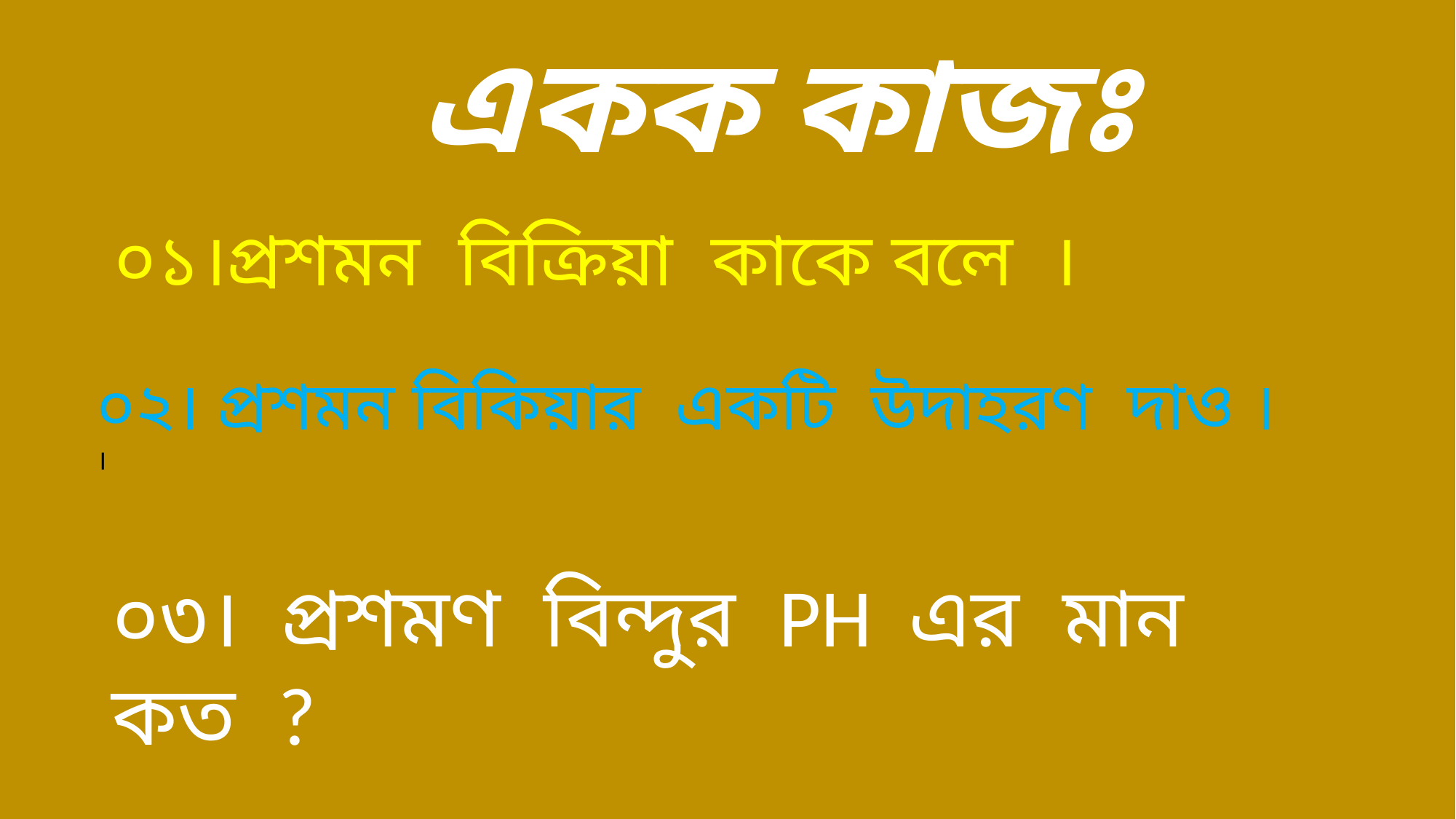

একক কাজঃ
০১।প্রশমন  বিক্রিয়া  কাকে বলে  ।
০২। প্রশমন বিকিয়ার  একটি  উদাহরণ  দাও । ।
০৩।  প্রশমণ  বিন্দুর  PH  এর  মান  কত  ?